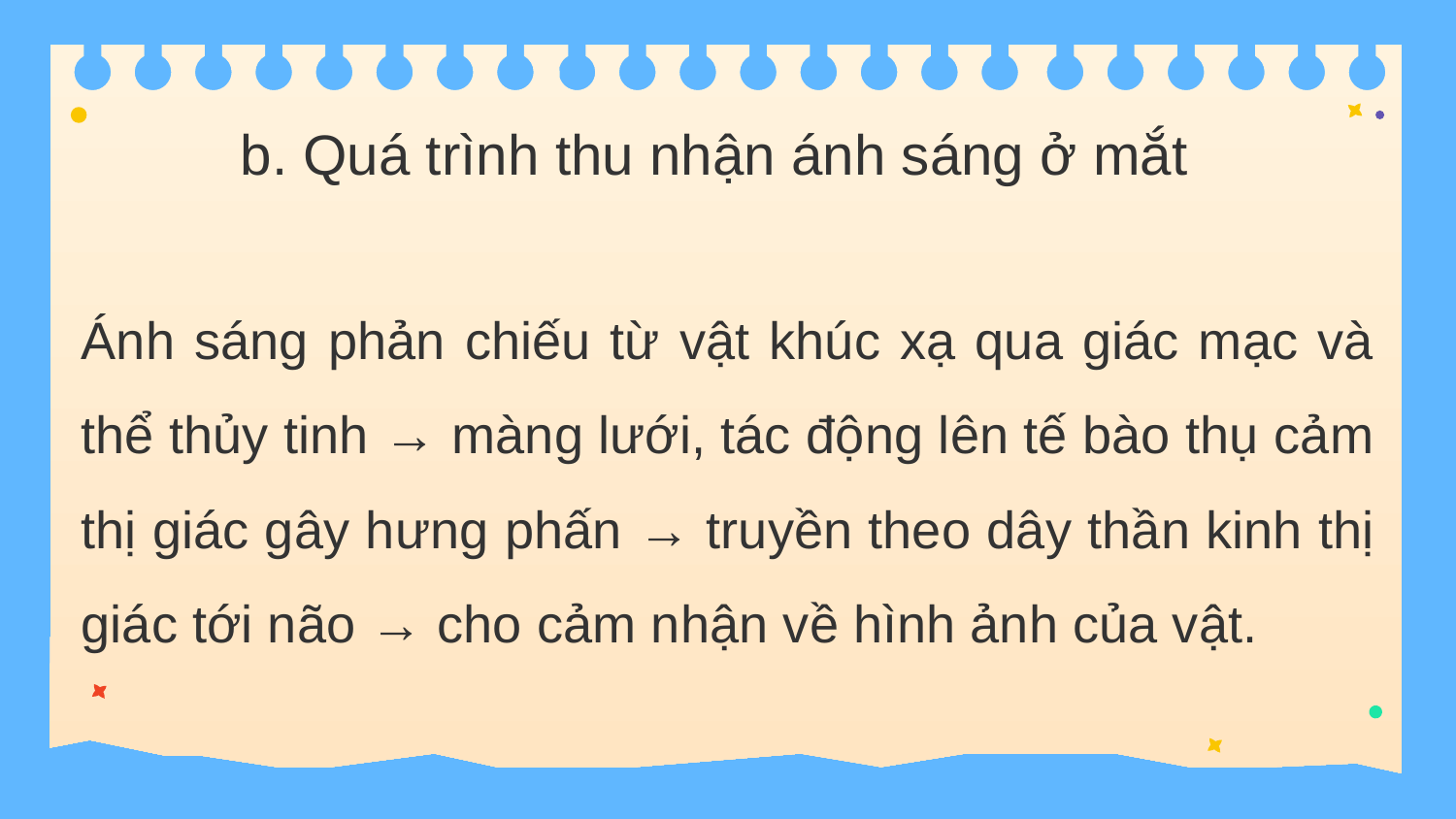

# b. Quá trình thu nhận ánh sáng ở mắt
Ánh sáng phản chiếu từ vật khúc xạ qua giác mạc và thể thủy tinh → màng lưới, tác động lên tế bào thụ cảm thị giác gây hưng phấn → truyền theo dây thần kinh thị giác tới não → cho cảm nhận về hình ảnh của vật.